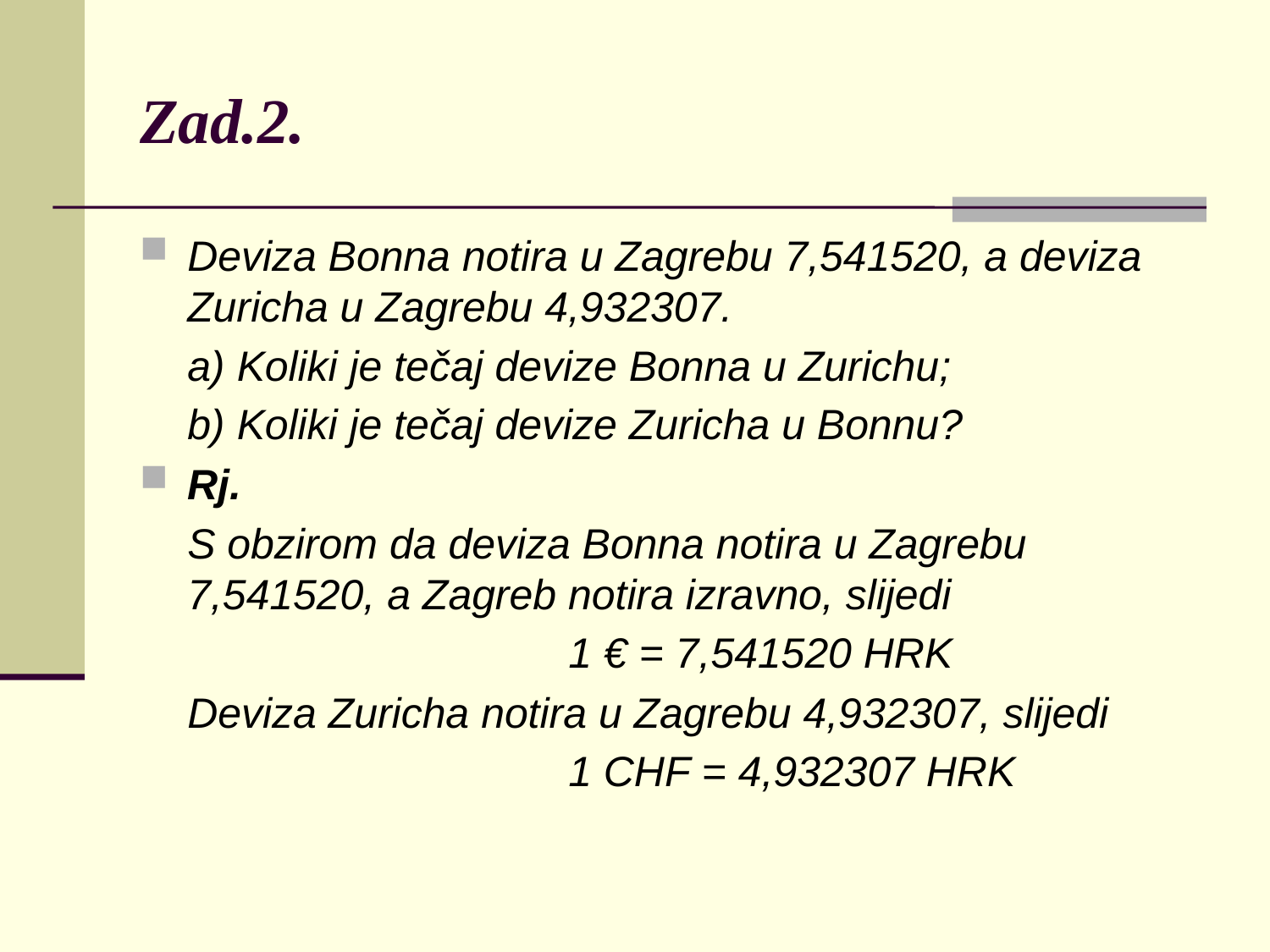

# Zad.2.
Deviza Bonna notira u Zagrebu 7,541520, a deviza Zuricha u Zagrebu 4,932307.
	a) Koliki je tečaj devize Bonna u Zurichu;
	b) Koliki je tečaj devize Zuricha u Bonnu?
Rj.
	S obzirom da deviza Bonna notira u Zagrebu 7,541520, a Zagreb notira izravno, slijedi
				1 € = 7,541520 HRK
	Deviza Zuricha notira u Zagrebu 4,932307, slijedi
				1 CHF = 4,932307 HRK